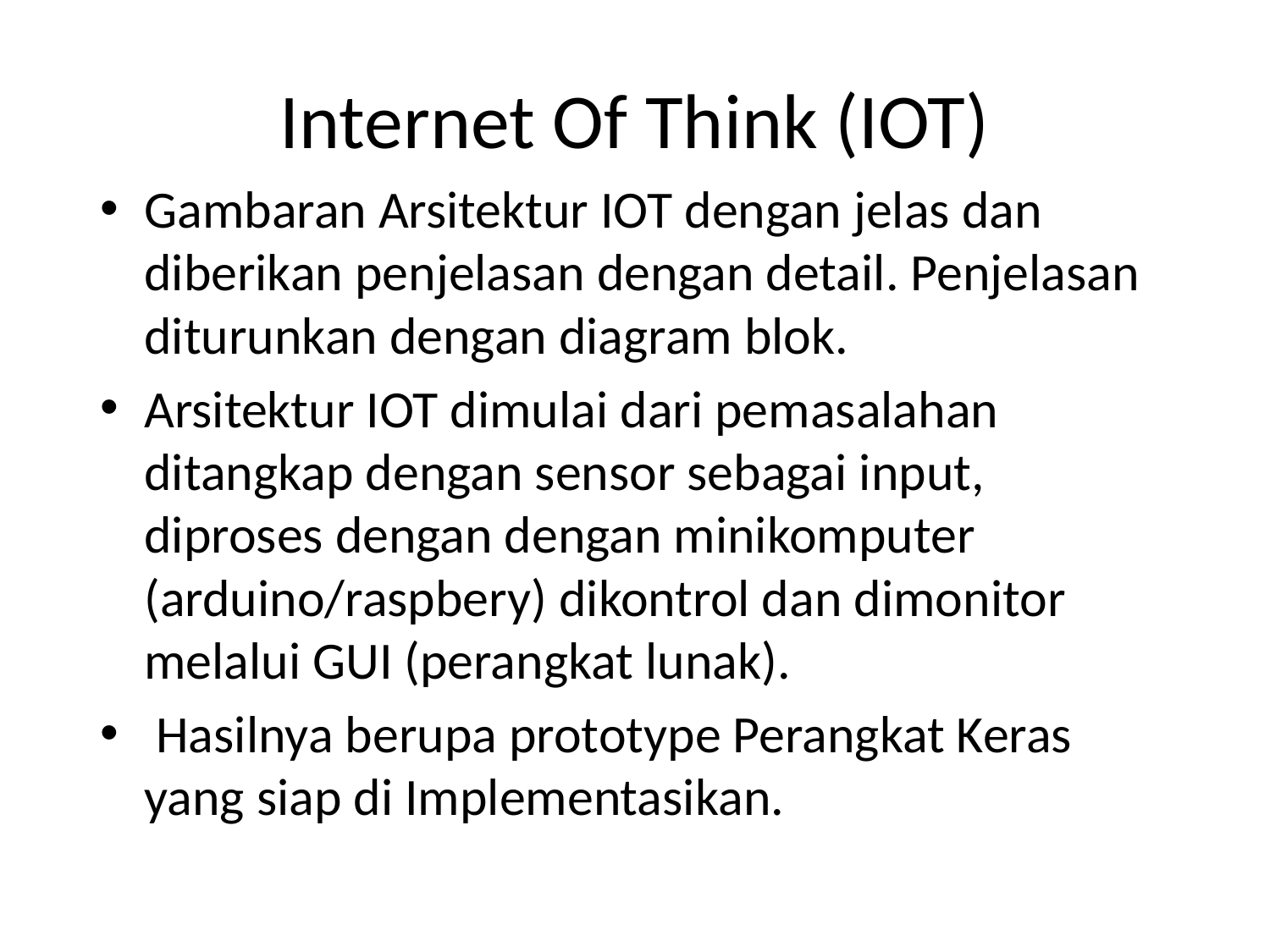

# Internet Of Think (IOT)
Gambaran Arsitektur IOT dengan jelas dan diberikan penjelasan dengan detail. Penjelasan diturunkan dengan diagram blok.
Arsitektur IOT dimulai dari pemasalahan ditangkap dengan sensor sebagai input, diproses dengan dengan minikomputer (arduino/raspbery) dikontrol dan dimonitor melalui GUI (perangkat lunak).
 Hasilnya berupa prototype Perangkat Keras yang siap di Implementasikan.